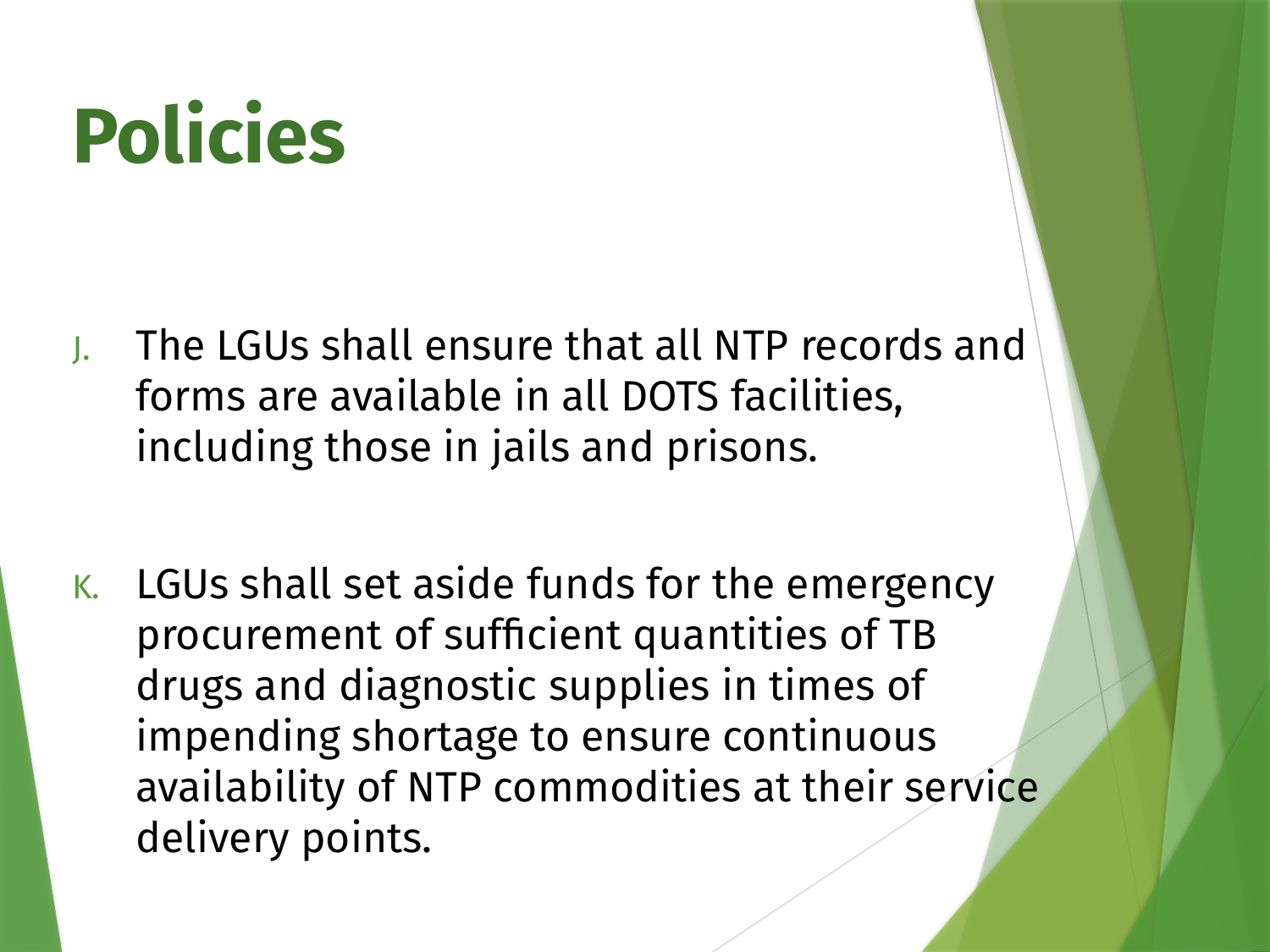

# Policies
The LGUs shall ensure that all NTP records and forms are available in all DOTS facilities, including those in jails and prisons.

LGUs shall set aside funds for the emergency procurement of sufficient quantities of TB drugs and diagnostic supplies in times of impending shortage to ensure continuous availability of NTP commodities at their service delivery points.